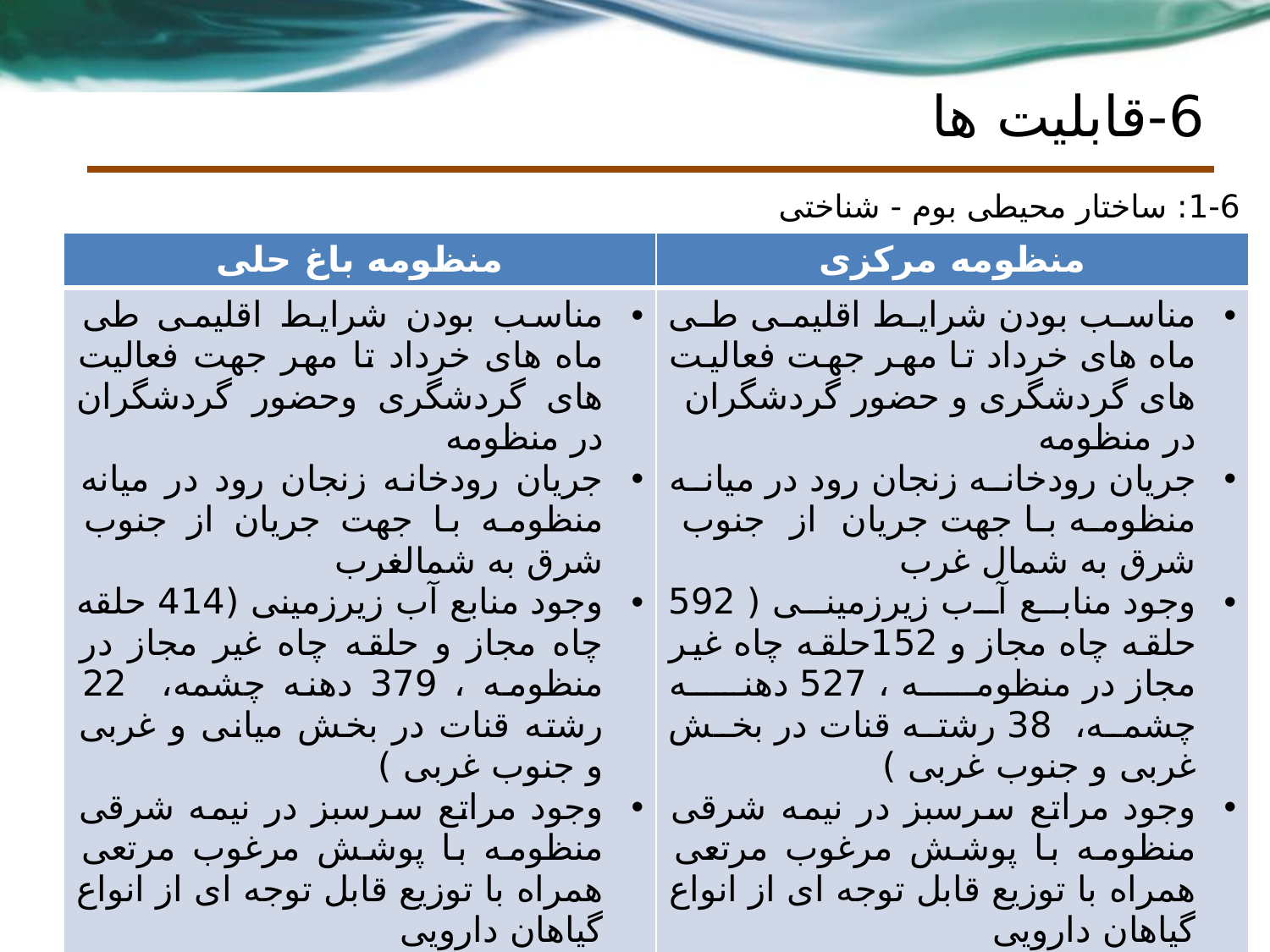

# 6-قابلیت ها
1-6: ساختار محیطی بوم - شناختی
| منظومه باغ حلی | منظومه مرکزی |
| --- | --- |
| مناسب بودن شرایط اقلیمی طی ماه های خرداد تا مهر جهت فعالیت های گردشگری وحضور گردشگران در منظومه جریان رودخانه زنجان رود در میانه منظومه با جهت جریان از جنوب شرق به شمالغرب وجود منابع آب زیرزمینی (414 حلقه چاه مجاز و حلقه چاه غیر مجاز در منظومه ، 379 دهنه چشمه، 22 رشته قنات در بخش میانی و غربی و جنوب غربی ) وجود مراتع سرسبز در نیمه شرقی منظومه با پوشش مرغوب مرتعی همراه با توزیع قابل توجه ای از انواع گیاهان دارویی وجود پتانسیل های مواد معدنی جهت استخراج (معادن برداشت سنگ آهن ) وجودگونه جانوری ارزشمند پلنگ وجود سایر گونه های جانوری از جمله روباه و گراز | مناسب بودن شرایط اقلیمی طی ماه های خرداد تا مهر جهت فعالیت های گردشگری و حضور گردشگران در منظومه جریان رودخانه زنجان رود در میانه منظومه با جهت جریان از جنوب شرق به شمال غرب وجود منابع آب زیرزمینی ( 592 حلقه چاه مجاز و 152حلقه چاه غیر مجاز در منظومه ، 527 دهنه چشمه، 38 رشته قنات در بخش غربی و جنوب غربی ) وجود مراتع سرسبز در نیمه شرقی منظومه با پوشش مرغوب مرتعی همراه با توزیع قابل توجه ای از انواع گیاهان دارویی وجود معادن مهم با ظرفیت بالای تولید در روستای ترکانده، اسد آباد، قیاسیه و.. ( معادن آهک، سیلیس و آهن ) |